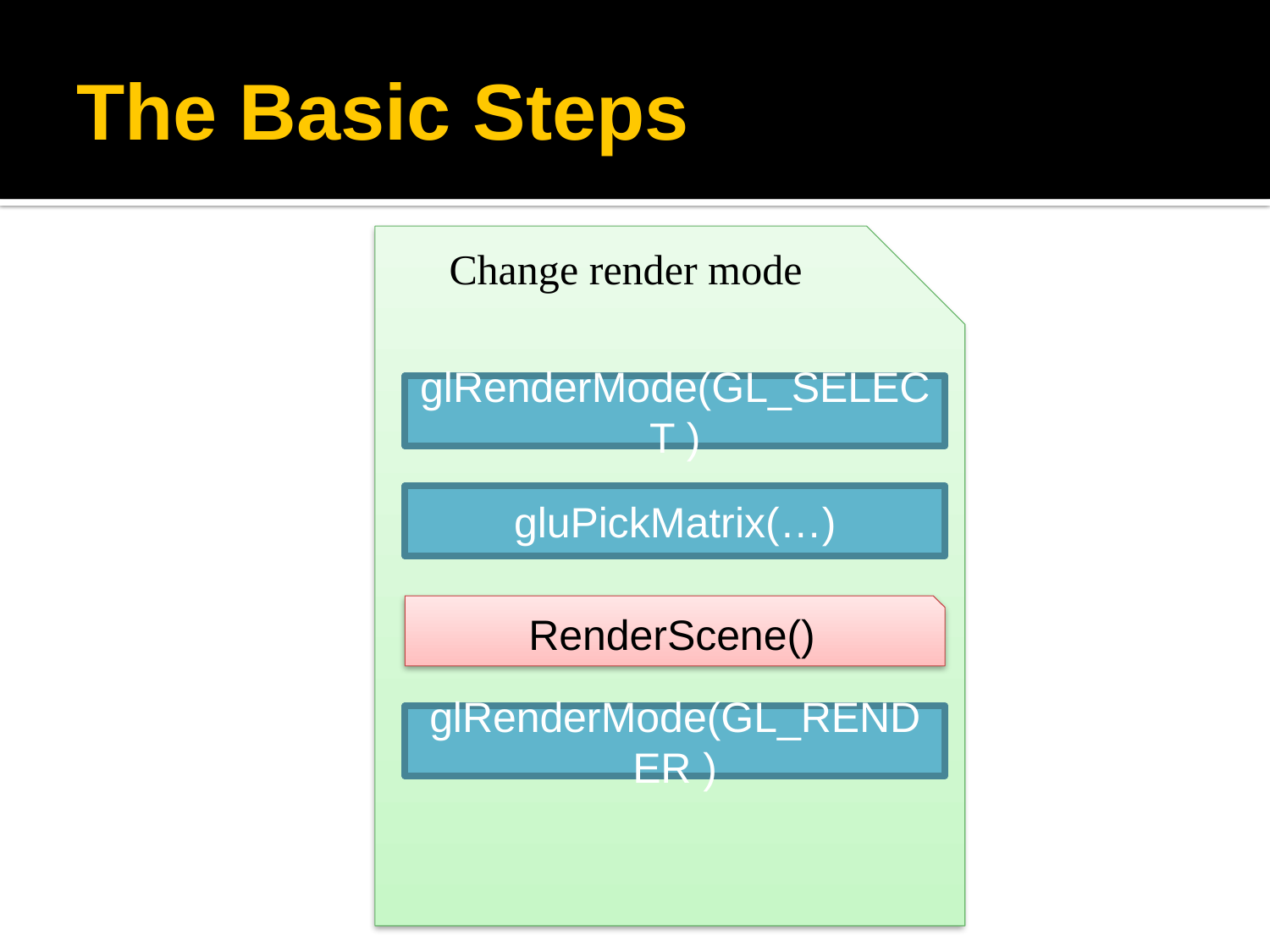

# The Basic Steps

Change render mode
glRenderMode(GL_SELECT )
gluPickMatrix(…)
RenderScene()
glRenderMode(GL_RENDER )